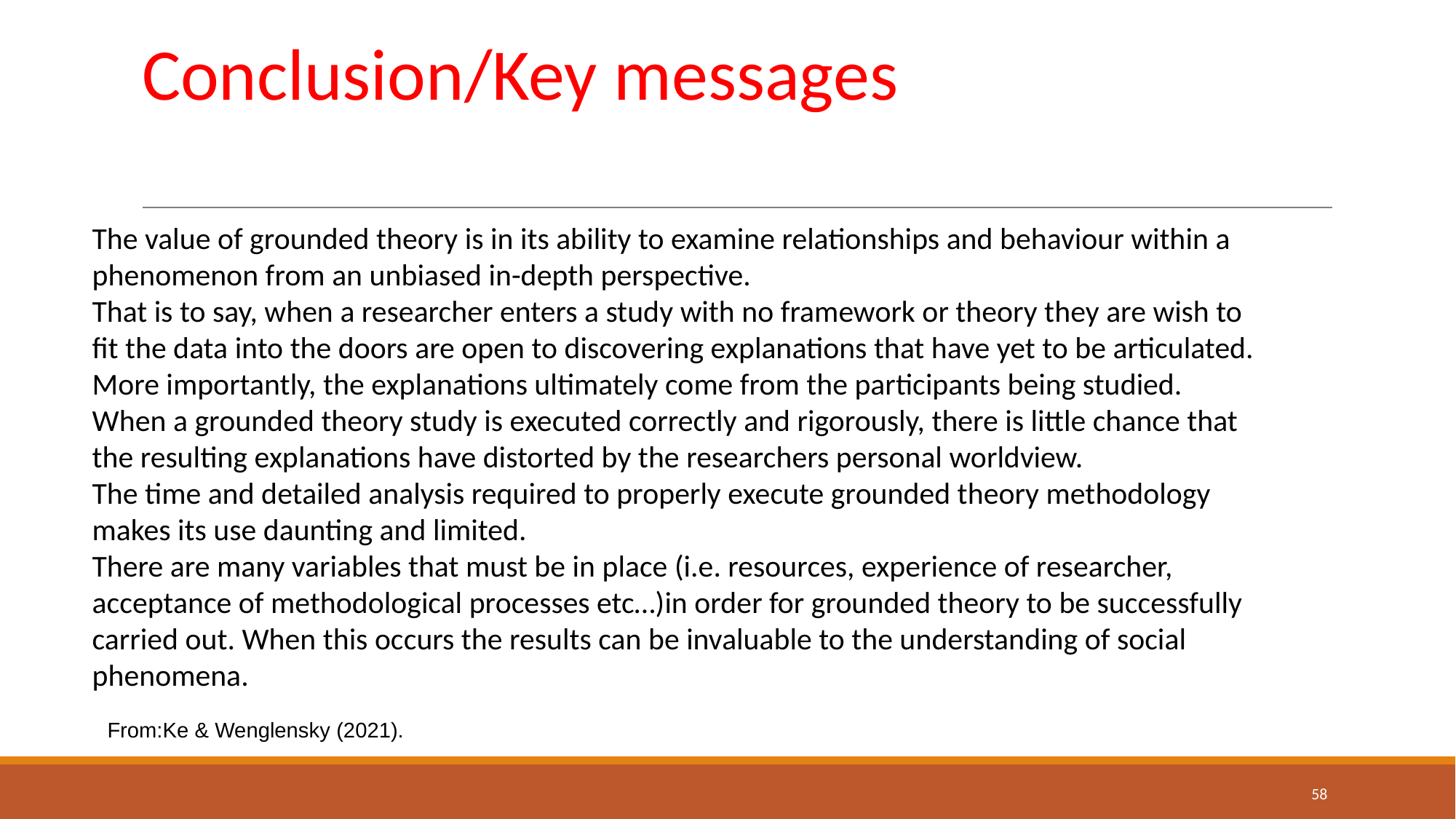

# Conclusion/Key messages
The value of grounded theory is in its ability to examine relationships and behaviour within a phenomenon from an unbiased in-depth perspective.
That is to say, when a researcher enters a study with no framework or theory they are wish to fit the data into the doors are open to discovering explanations that have yet to be articulated. More importantly, the explanations ultimately come from the participants being studied.
When a grounded theory study is executed correctly and rigorously, there is little chance that the resulting explanations have distorted by the researchers personal worldview. 
The time and detailed analysis required to properly execute grounded theory methodology makes its use daunting and limited.
There are many variables that must be in place (i.e. resources, experience of researcher, acceptance of methodological processes etc…)in order for grounded theory to be successfully carried out. When this occurs the results can be invaluable to the understanding of social phenomena.

From:Ke & Wenglensky (2021).
58